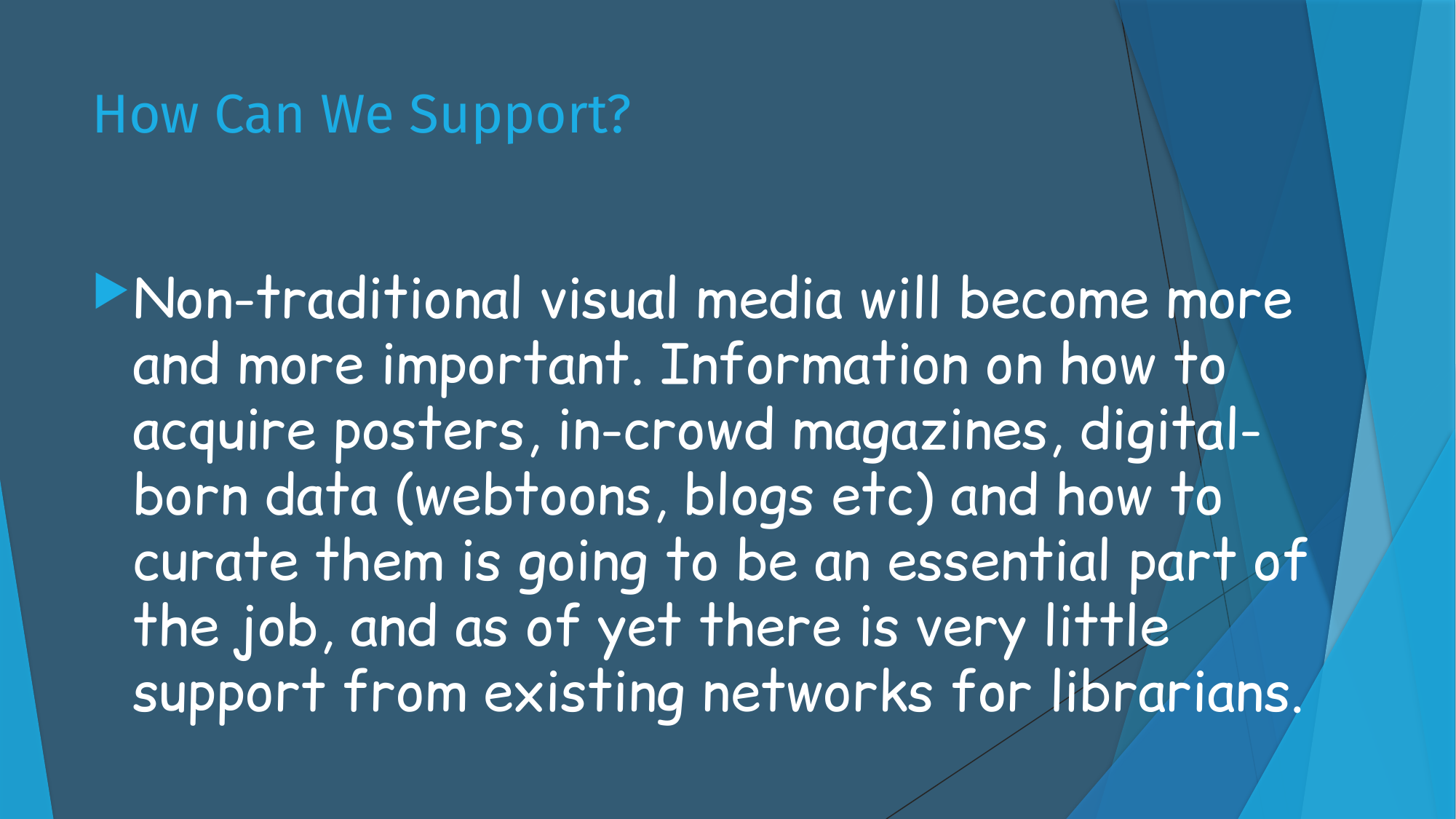

# How Can We Support?
Non-traditional visual media will become more and more important. Information on how to acquire posters, in-crowd magazines, digital-born data (webtoons, blogs etc) and how to curate them is going to be an essential part of the job, and as of yet there is very little support from existing networks for librarians.